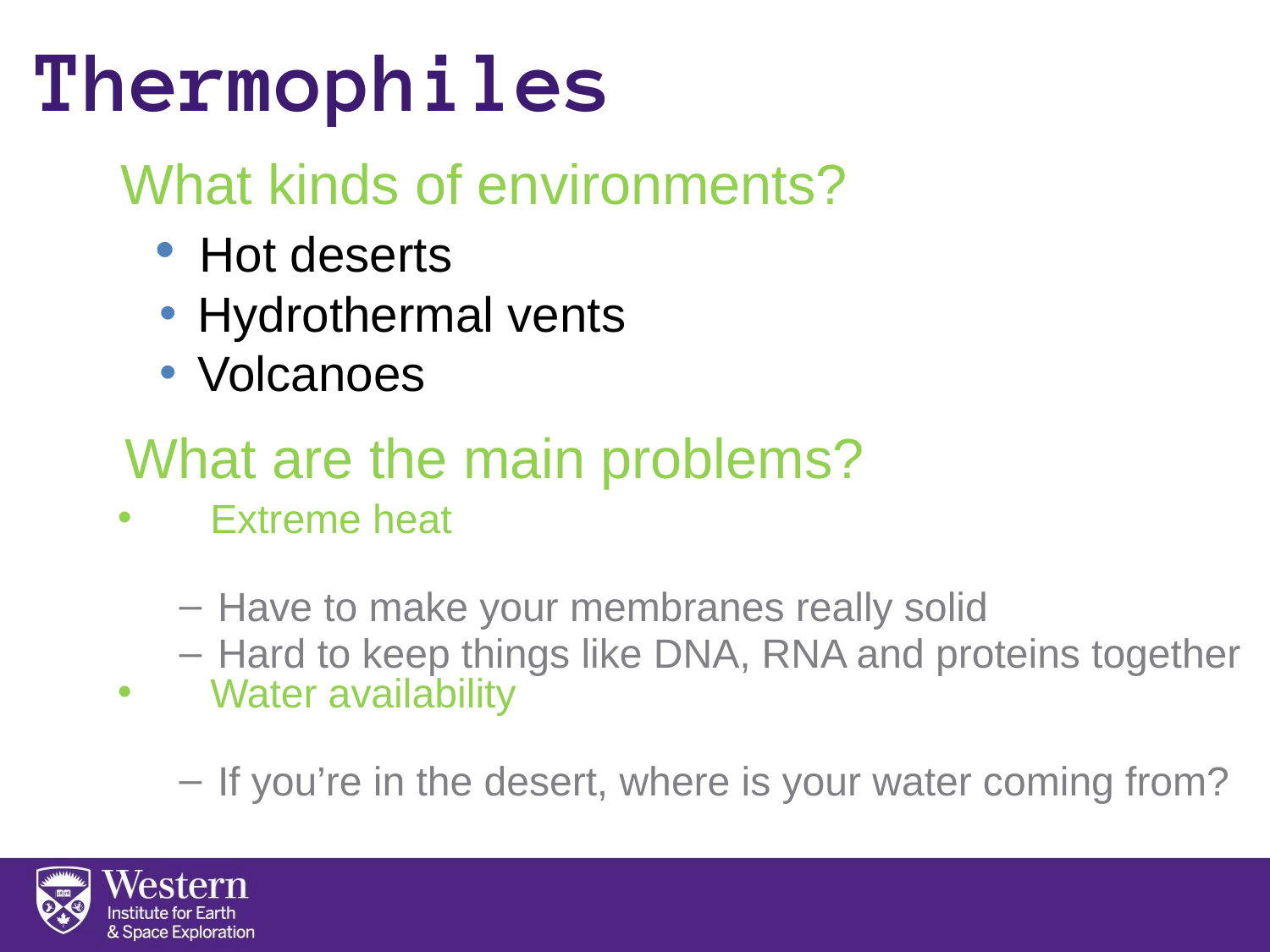

Thermophiles
What kinds of environments?
 Hot deserts
 Hydrothermal vents
 Volcanoes

What are the main problems?
Extreme heat
Have to make your membranes really solid
Hard to keep things like DNA, RNA and proteins together
Water availability
If you’re in the desert, where is your water coming from?